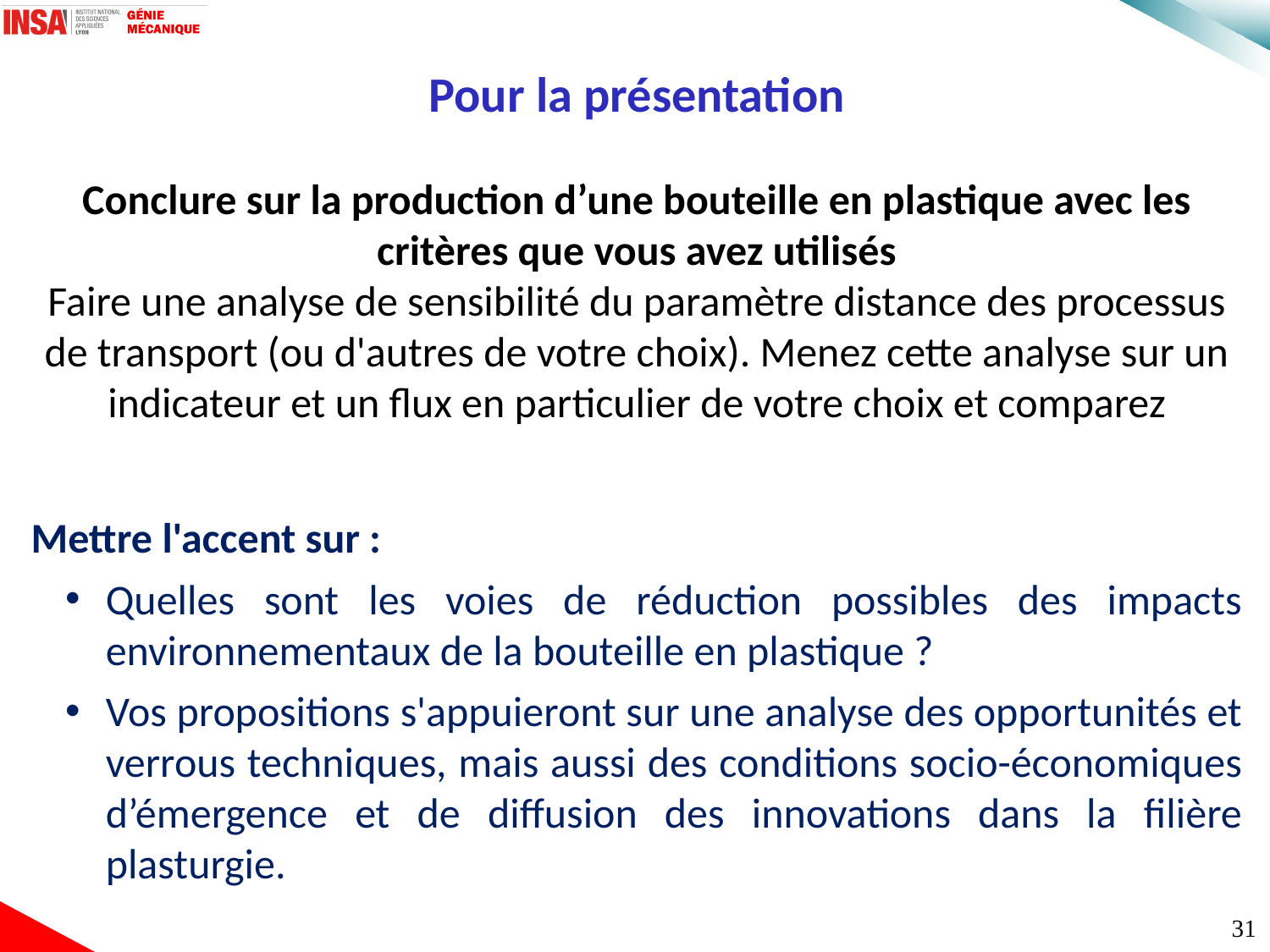

Pour la présentation

Conclure sur la production d’une bouteille en plastique avec les critères que vous avez utilisés
Faire une analyse de sensibilité du paramètre distance des processus de transport (ou d'autres de votre choix). Menez cette analyse sur un indicateur et un flux en particulier de votre choix et comparez

Mettre l'accent sur :
Quelles sont les voies de réduction possibles des impacts environnementaux de la bouteille en plastique ?
Vos propositions s'appuieront sur une analyse des opportunités et verrous techniques, mais aussi des conditions socio-économiques d’émergence et de diffusion des innovations dans la filière plasturgie.
31